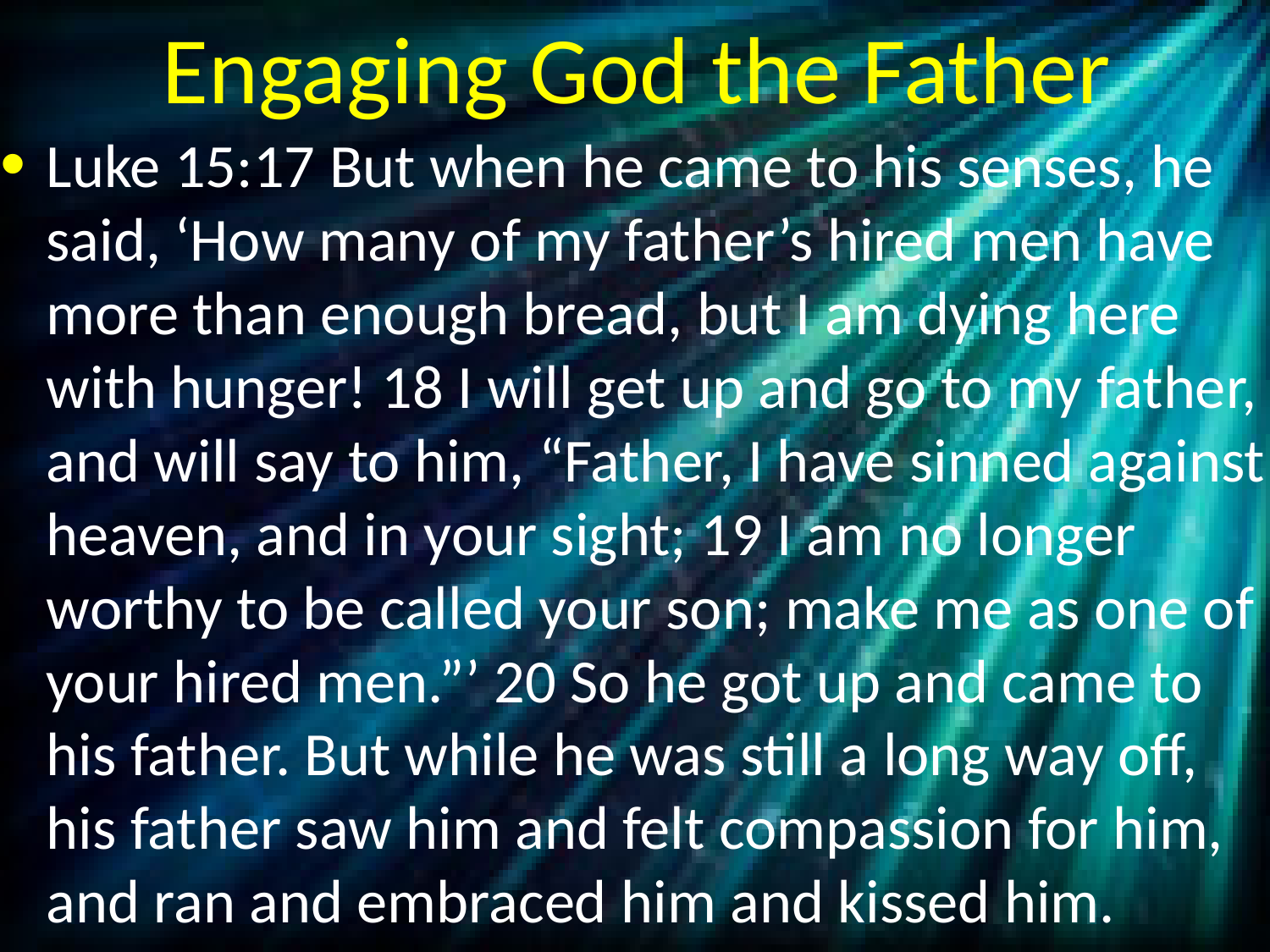

# Engaging God the Father
Luke 15:17 But when he came to his senses, he said, ‘How many of my father’s hired men have more than enough bread, but I am dying here with hunger! 18 I will get up and go to my father, and will say to him, “Father, I have sinned against heaven, and in your sight; 19 I am no longer worthy to be called your son; make me as one of your hired men.”’ 20 So he got up and came to his father. But while he was still a long way off, his father saw him and felt compassion for him, and ran and embraced him and kissed him.